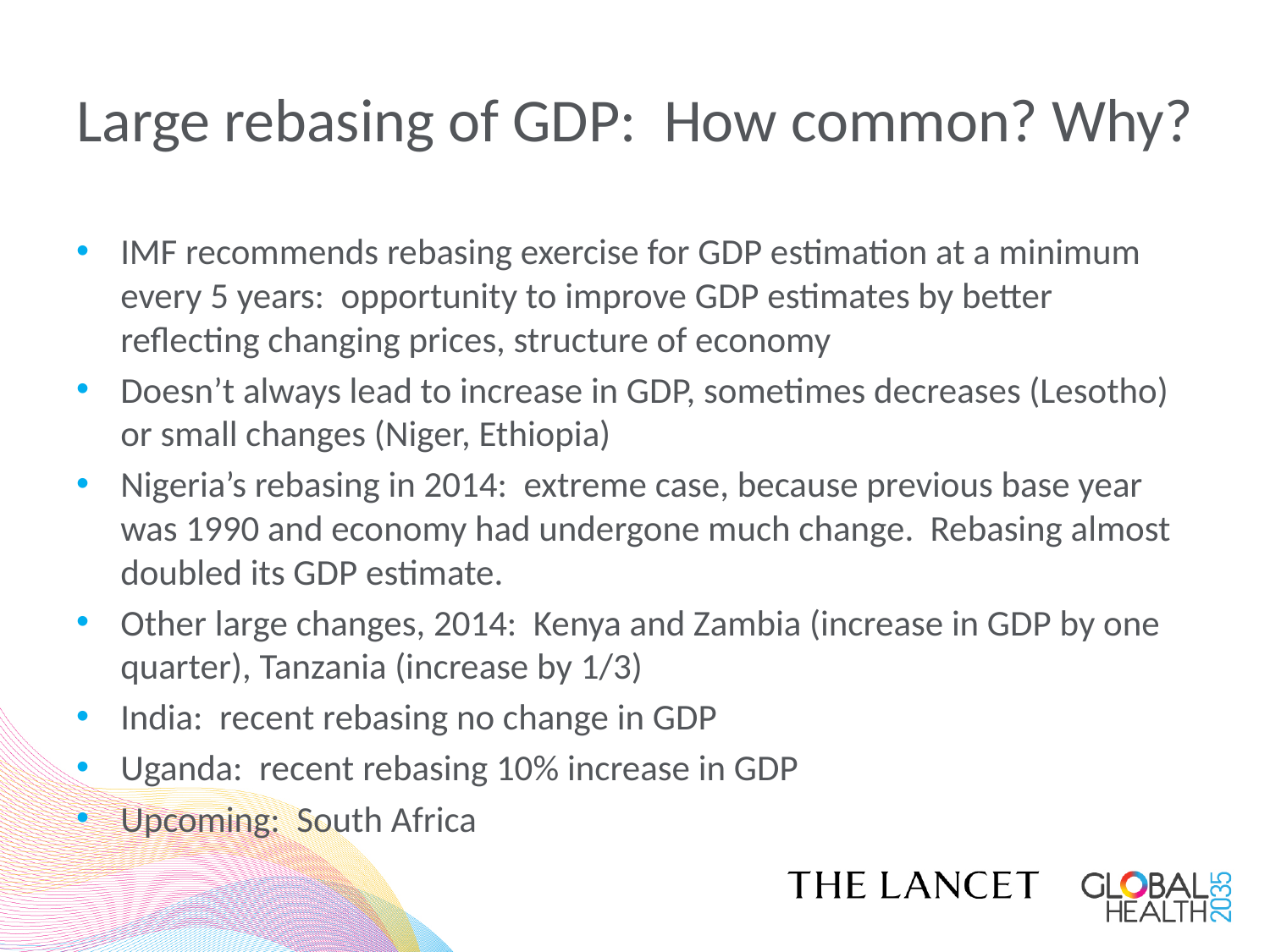

# Large rebasing of GDP:  How common? Why?
IMF recommends rebasing exercise for GDP estimation at a minimum every 5 years:  opportunity to improve GDP estimates by better reflecting changing prices, structure of economy
Doesn’t always lead to increase in GDP, sometimes decreases (Lesotho) or small changes (Niger, Ethiopia)
Nigeria’s rebasing in 2014:  extreme case, because previous base year was 1990 and economy had undergone much change.  Rebasing almost doubled its GDP estimate.
Other large changes, 2014:  Kenya and Zambia (increase in GDP by one quarter), Tanzania (increase by 1/3)
India:  recent rebasing no change in GDP
Uganda:  recent rebasing 10% increase in GDP
Upcoming:  South Africa